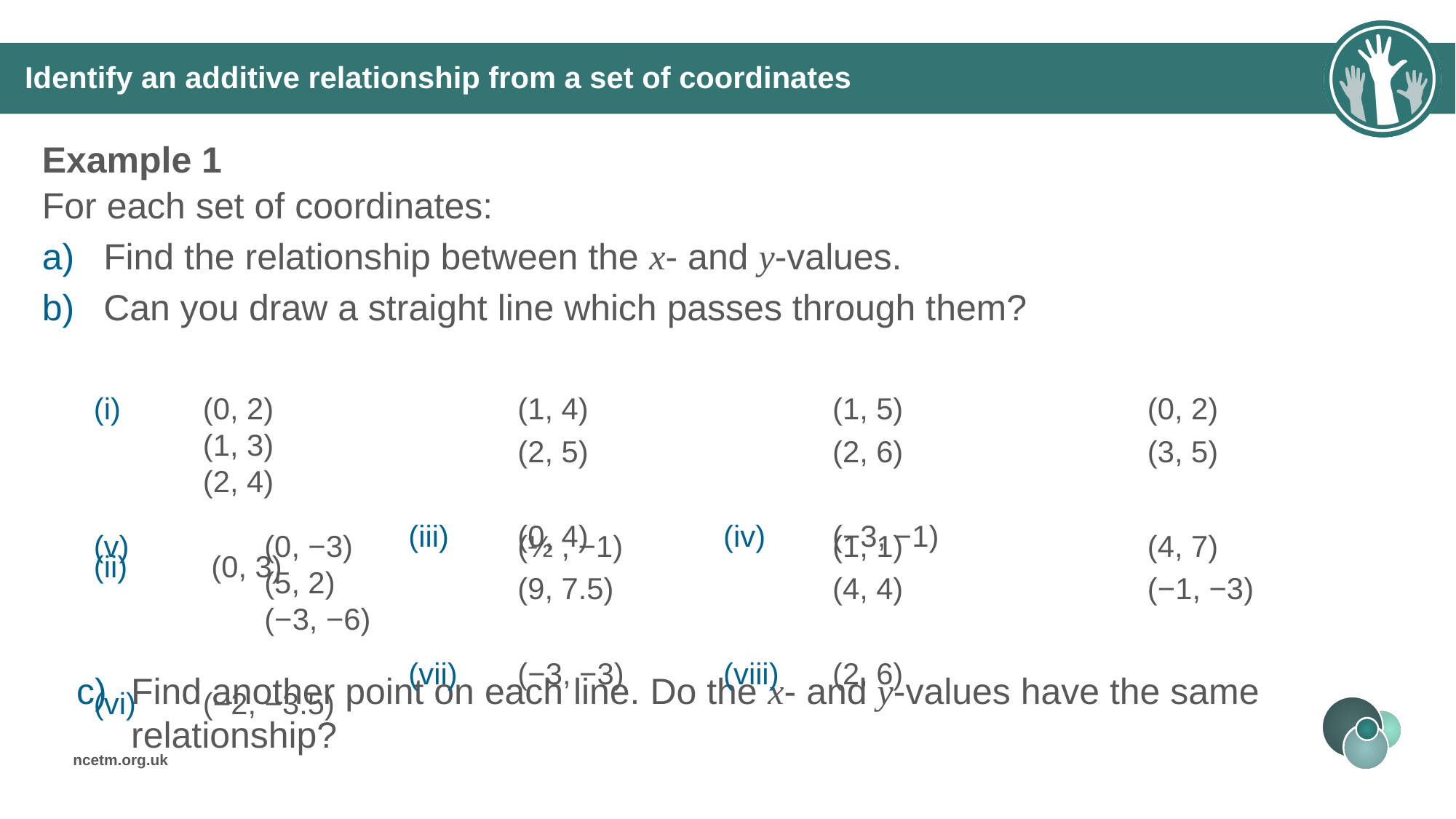

# Identify an additive relationship from a set of coordinates
Example 1
For each set of coordinates:
Find the relationship between the x- and y-values.
Can you draw a straight line which passes through them?
(i) 	(0, 2)
	(1, 3)
	(2, 4)

(ii)	 (0, 3)
	(1, 4)
	(2, 5)

(iii)	(0, 4)
	(1, 5)
	(2, 6)

(iv)	(−3, −1)
	(0, 2)
	(3, 5)

 	(0, −3)
	(5, 2)
	(−3, −6)

(vi)	(−2, −3.5)
	(½ , −1)
	(9, 7.5)

(vii)	(−3, −3)
	(1, 1)
	(4, 4)

(viii)	(2, 6)
	(4, 7)
	(−1, −3)

Find another point on each line. Do the x- and y-values have the same relationship?